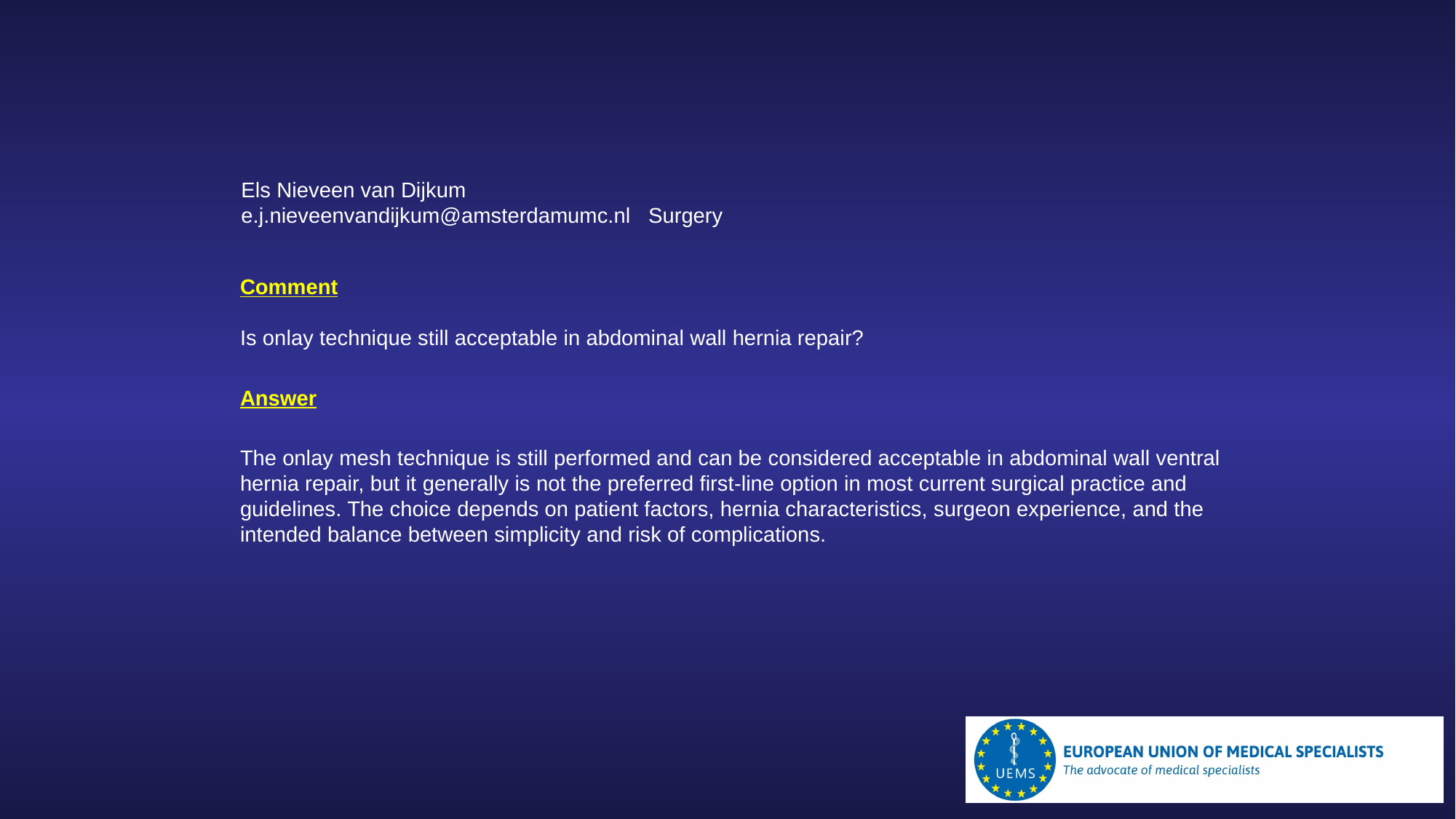

Els Nieveen van Dijkum
e.j.nieveenvandijkum@amsterdamumc.nl   Surgery
Comment
Is onlay technique still acceptable in abdominal wall hernia repair?
Answer
The onlay mesh technique is still performed and can be considered acceptable in abdominal wall ventral hernia repair, but it generally is not the preferred first-line option in most current surgical practice and guidelines. The choice depends on patient factors, hernia characteristics, surgeon experience, and the intended balance between simplicity and risk of complications.